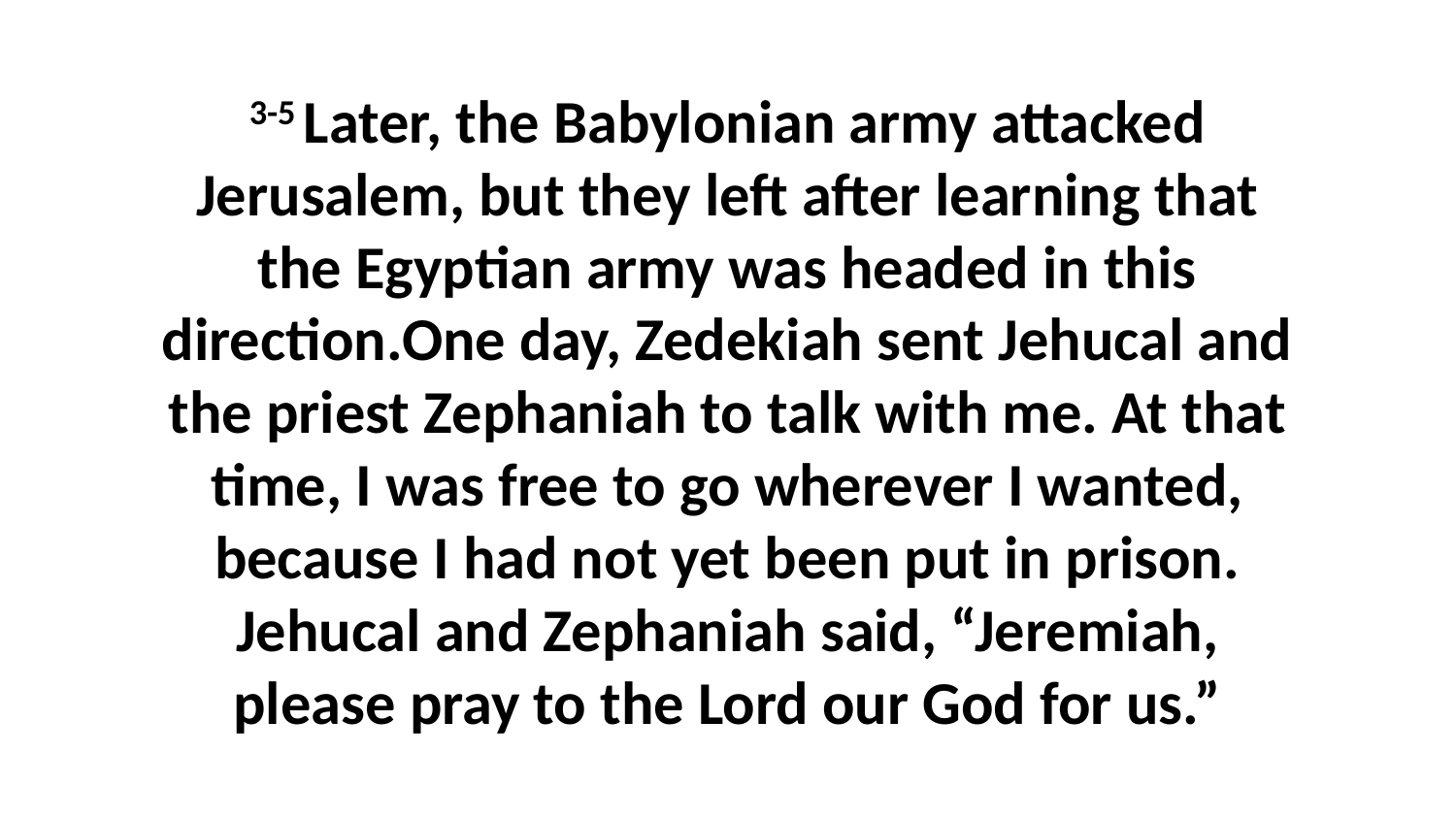

3-5 Later, the Babylonian army attacked Jerusalem, but they left after learning that the Egyptian army was headed in this direction.One day, Zedekiah sent Jehucal and the priest Zephaniah to talk with me. At that time, I was free to go wherever I wanted, because I had not yet been put in prison. Jehucal and Zephaniah said, “Jeremiah, please pray to the Lord our God for us.”